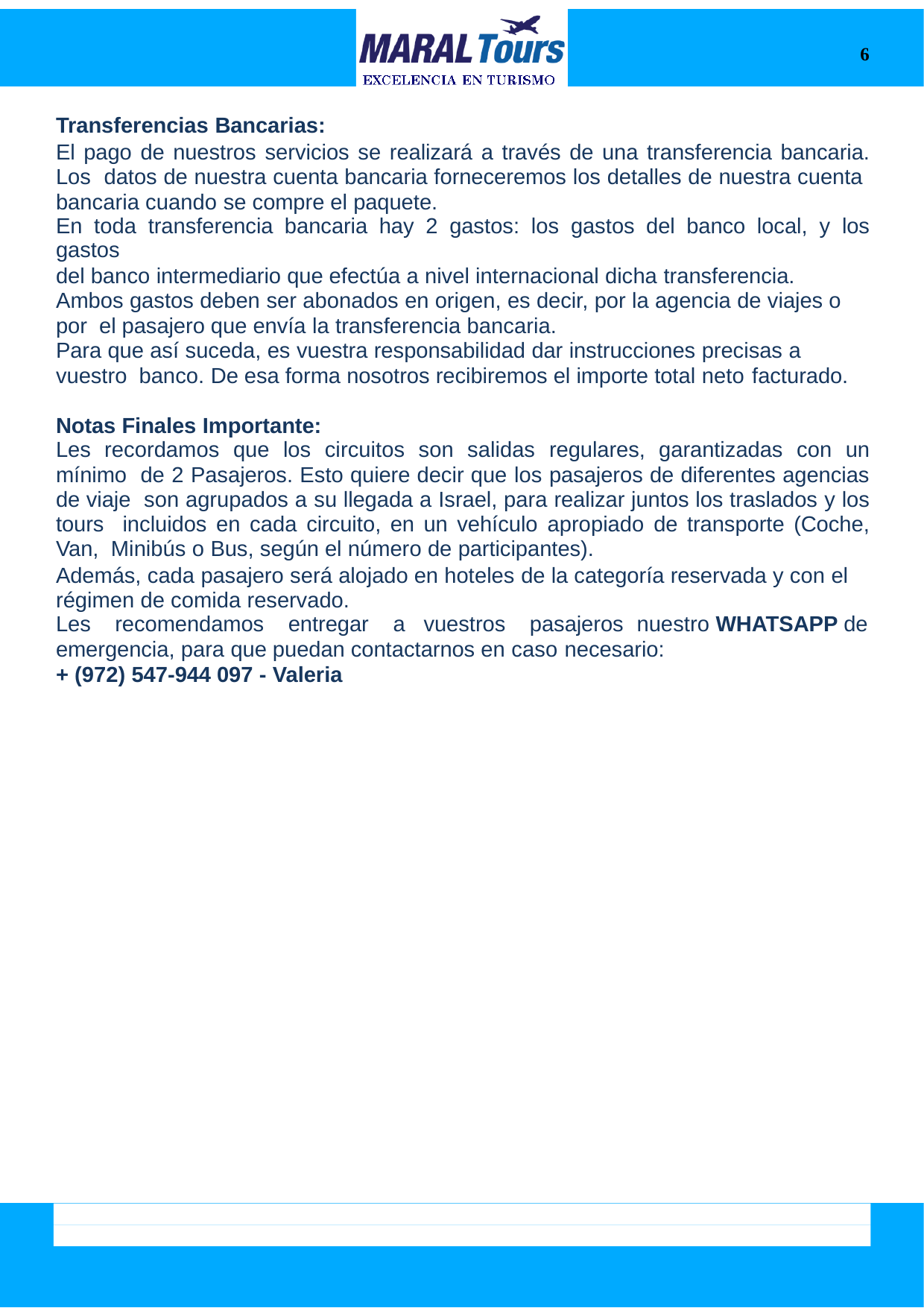

6

Transferencias Bancarias:
El pago de nuestros servicios se realizará a través de una transferencia bancaria. Los  datos de nuestra cuenta bancaria forneceremos los detalles de nuestra cuenta  bancaria cuando se compre el paquete.
En toda transferencia bancaria hay 2 gastos: los gastos del banco local, y los gastos
del banco intermediario que efectúa a nivel internacional dicha transferencia.  Ambos gastos deben ser abonados en origen, es decir, por la agencia de viajes o por  el pasajero que envía la transferencia bancaria.
Para que así suceda, es vuestra responsabilidad dar instrucciones precisas a vuestro  banco. De esa forma nosotros recibiremos el importe total neto facturado.

Notas Finales Importante:
Les recordamos que los circuitos son salidas regulares, garantizadas con un mínimo  de 2 Pasajeros. Esto quiere decir que los pasajeros de diferentes agencias de viaje  son agrupados a su llegada a Israel, para realizar juntos los traslados y los tours  incluidos en cada circuito, en un vehículo apropiado de transporte (Coche, Van,  Minibús o Bus, según el número de participantes).
Además, cada pasajero será alojado en hoteles de la categoría reservada y con el  régimen de comida reservado.
Les    recomendamos    entregar    a   vuestros    pasajeros  nuestro WHATSAPP de
emergencia, para que puedan contactarnos en caso necesario:
+ (972) 547-944 097 - Valeria